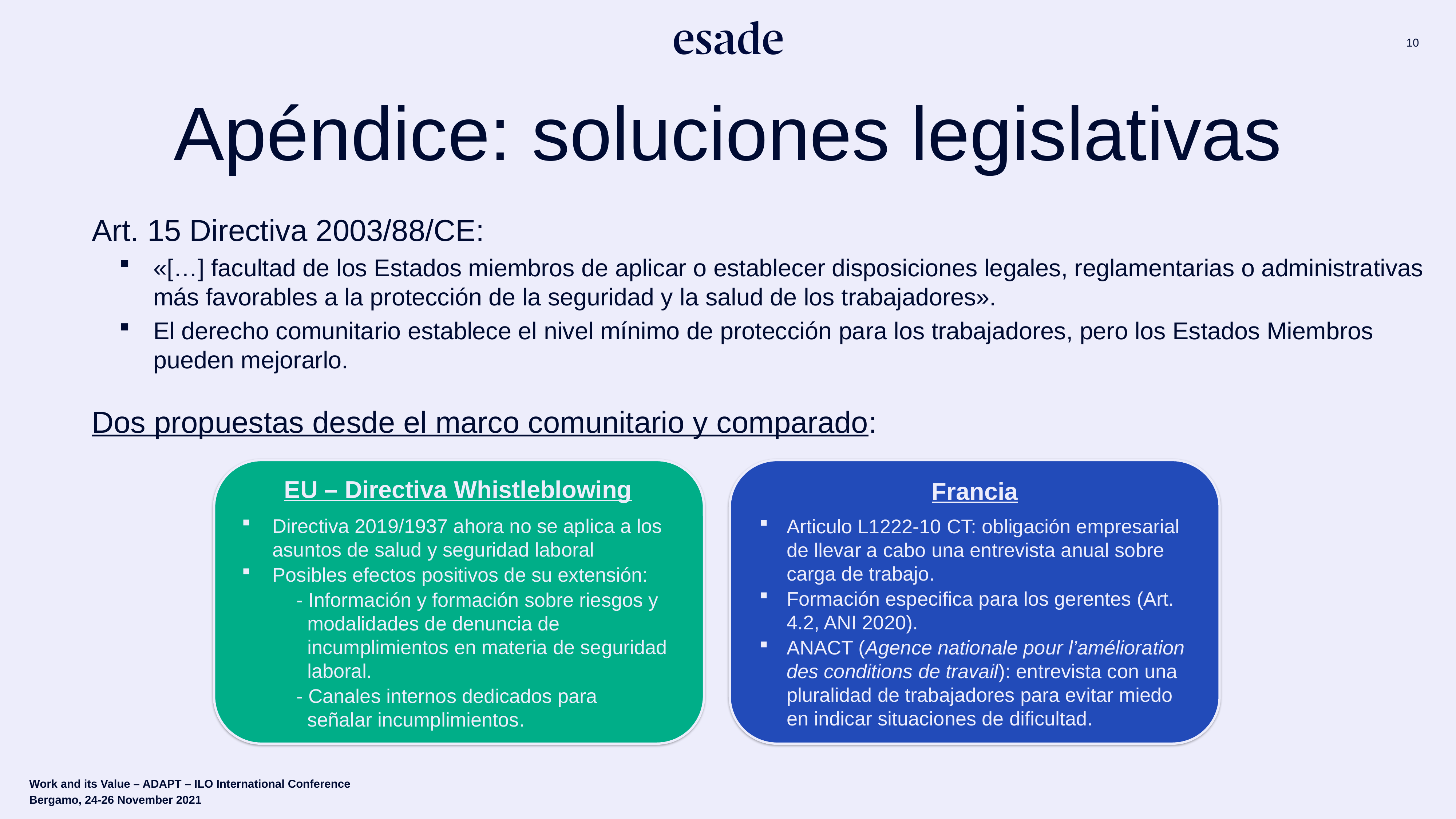

Apéndice: soluciones legislativas

Art. 15 Directiva 2003/88/CE:
«[…] facultad de los Estados miembros de aplicar o establecer disposiciones legales, reglamentarias o administrativas más favorables a la protección de la seguridad y la salud de los trabajadores».
El derecho comunitario establece el nivel mínimo de protección para los trabajadores, pero los Estados Miembros pueden mejorarlo.

Dos propuestas desde el marco comunitario y comparado:

EU – Directiva Whistleblowing

Directiva 2019/1937 ahora no se aplica a los asuntos de salud y seguridad laboral
Posibles efectos positivos de su extensión:
	- Información y formación sobre riesgos y 	  modalidades de denuncia de 	  	 	  incumplimientos en materia de seguridad 	  laboral.
	- Canales internos dedicados para 	  	  señalar incumplimientos.
Francia

Articulo L1222-10 CT: obligación empresarial de llevar a cabo una entrevista anual sobre carga de trabajo.
Formación especifica para los gerentes (Art. 4.2, ANI 2020).
ANACT (Agence nationale pour l’amélioration des conditions de travail): entrevista con una pluralidad de trabajadores para evitar miedo en indicar situaciones de dificultad.
Work and its Value – ADAPT – ILO International Conference
Bergamo, 24-26 November 2021